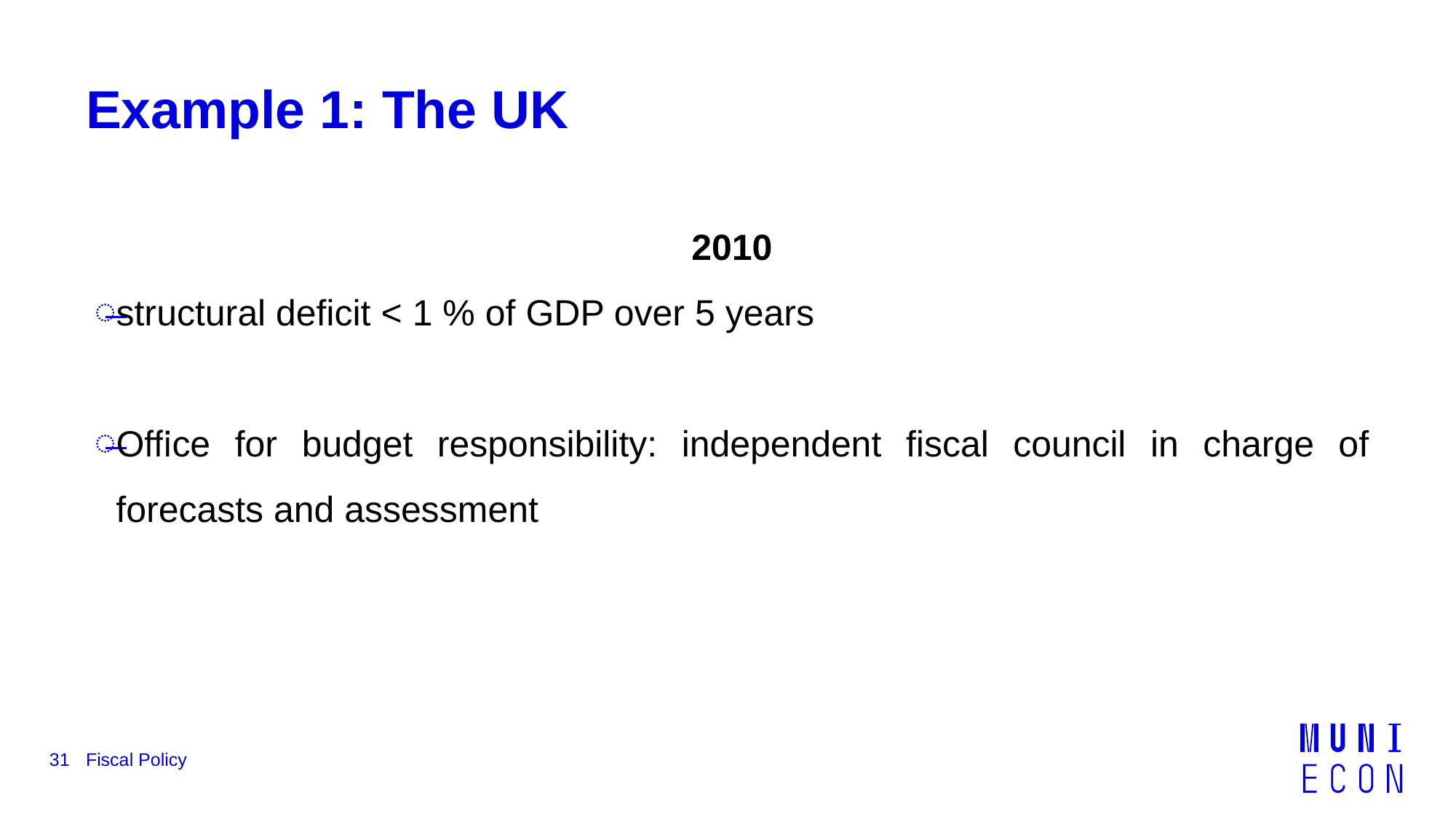

# Example 1: The UK
2010
structural deﬁcit < 1 % of GDP over 5 years

Oﬃce for budget responsibility: independent ﬁscal council in charge of forecasts and assessment

31
Fiscal Policy